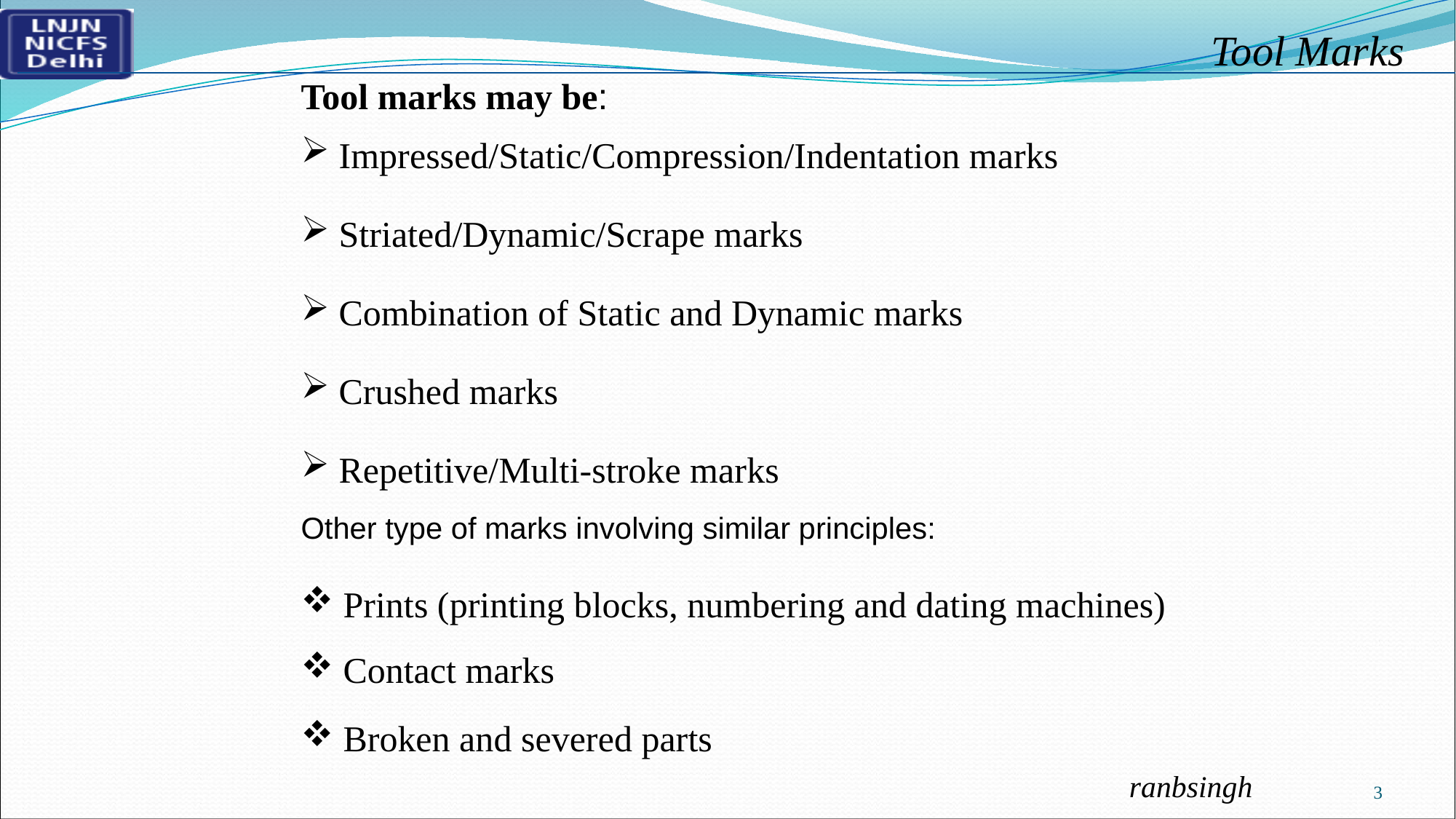

Tool marks may be:

 Impressed/Static/Compression/Indentation marks

 Striated/Dynamic/Scrape marks

 Combination of Static and Dynamic marks

 Crushed marks

 Repetitive/Multi-stroke marks

Other type of marks involving similar principles:

 Prints (printing blocks, numbering and dating machines)

 Contact marks

 Broken and severed parts
3
ranbsingh